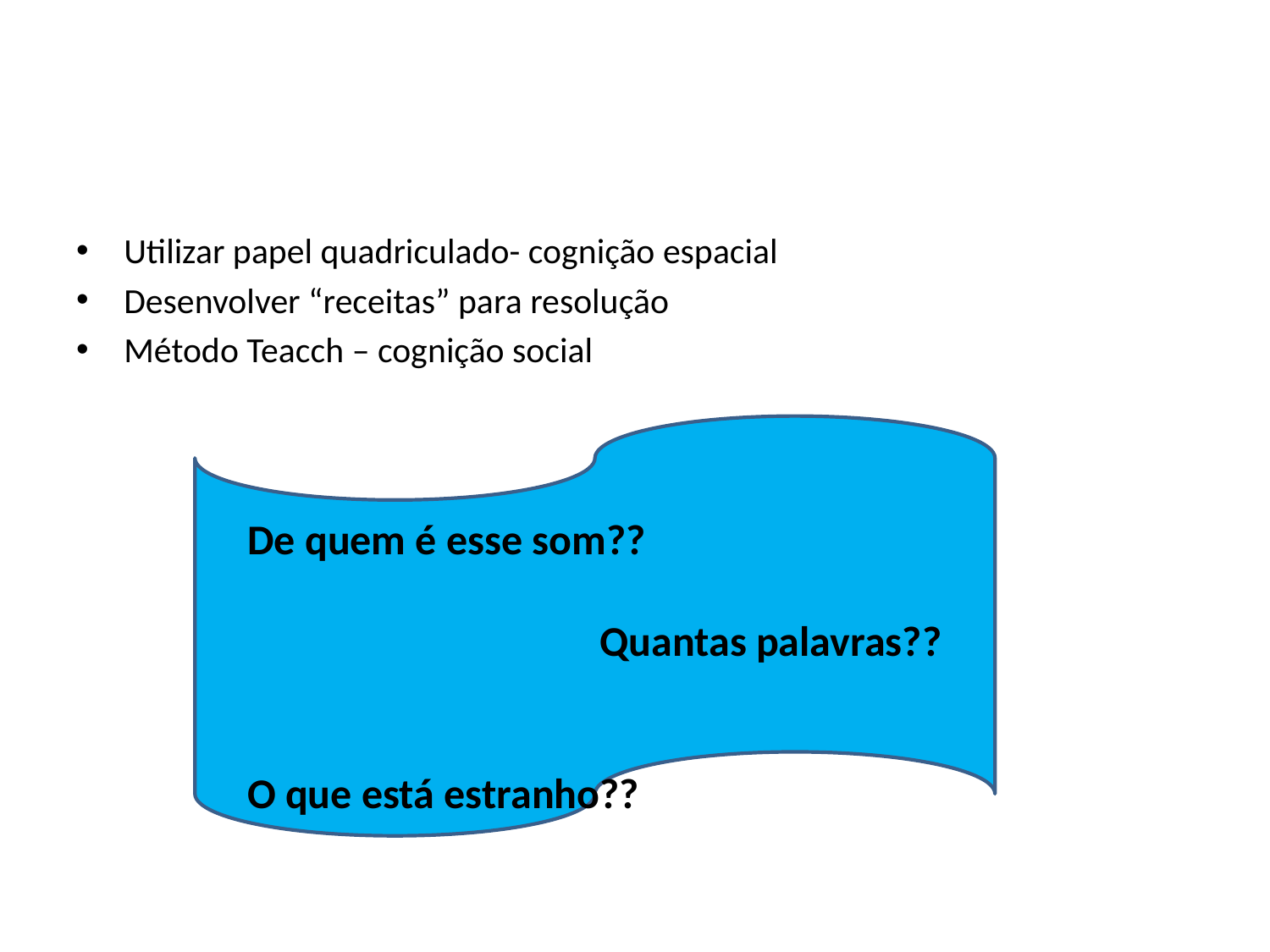

#
Utilizar papel quadriculado- cognição espacial
Desenvolver “receitas” para resolução
Método Teacch – cognição social

De quem é esse som??

                                     Quantas palavras??

O que está estranho??